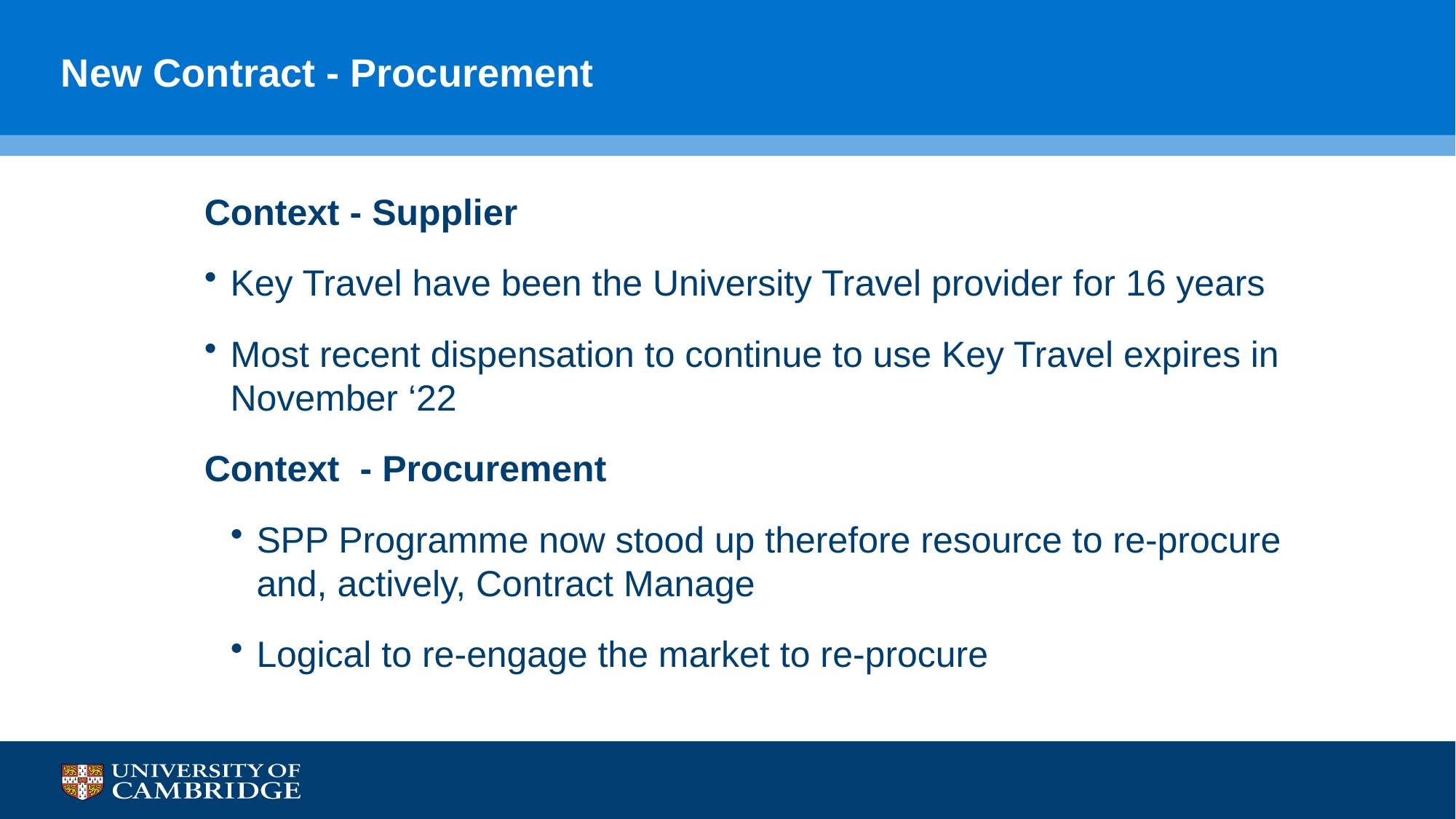

# New Contract - Procurement

Context - Supplier
Key Travel have been the University Travel provider for 16 years
Most recent dispensation to continue to use Key Travel expires in November ‘22
Context  - Procurement
SPP Programme now stood up therefore resource to re-procure and, actively, Contract Manage
Logical to re-engage the market to re-procure